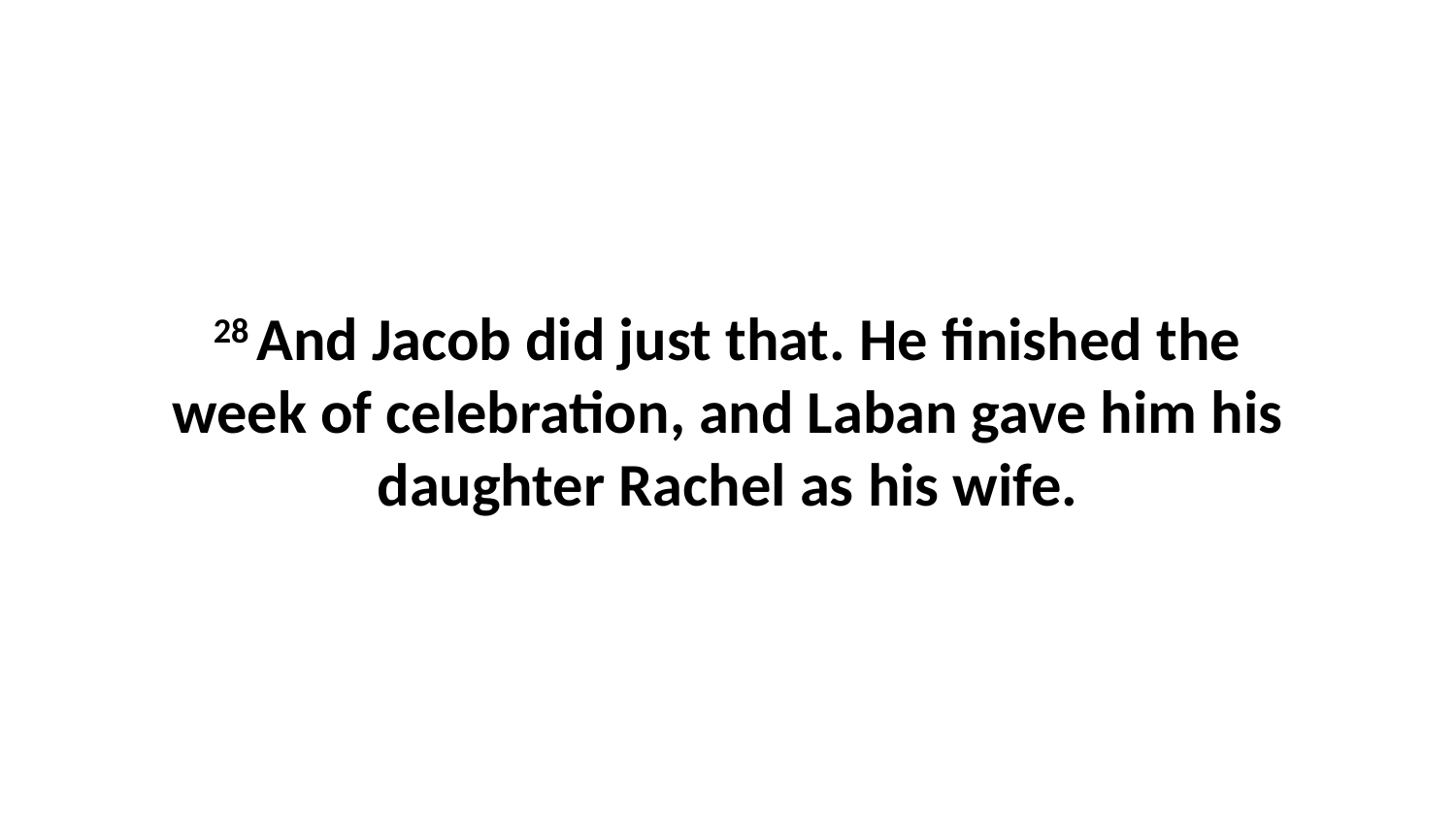

28 And Jacob did just that. He finished the week of celebration, and Laban gave him his daughter Rachel as his wife.